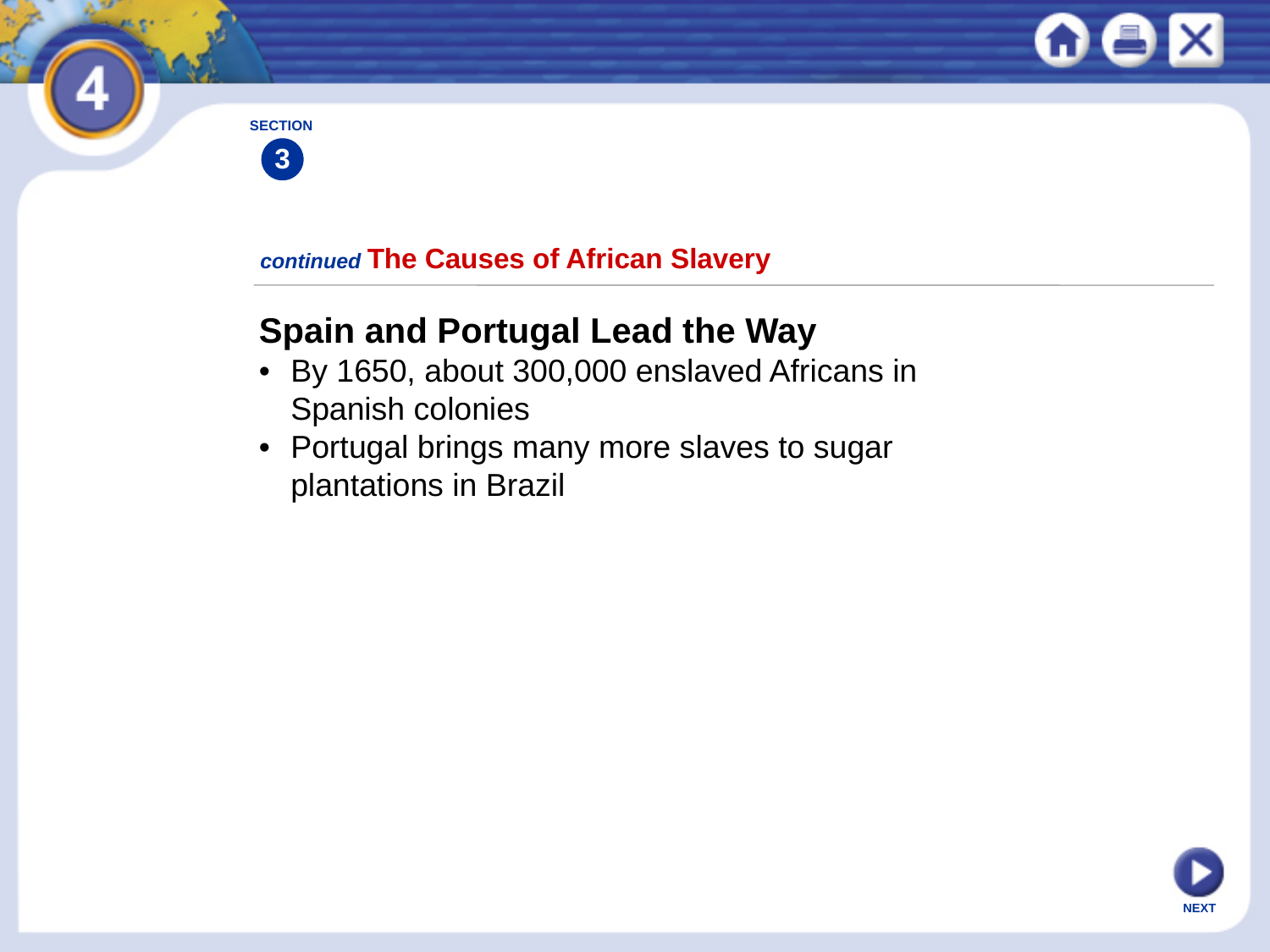

SECTION
3

continued The Causes of African Slavery

Spain and Portugal Lead the Way
•	By 1650, about 300,000 enslaved Africans in
	Spanish colonies
•	Portugal brings many more slaves to sugar
	plantations in Brazil

NEXT